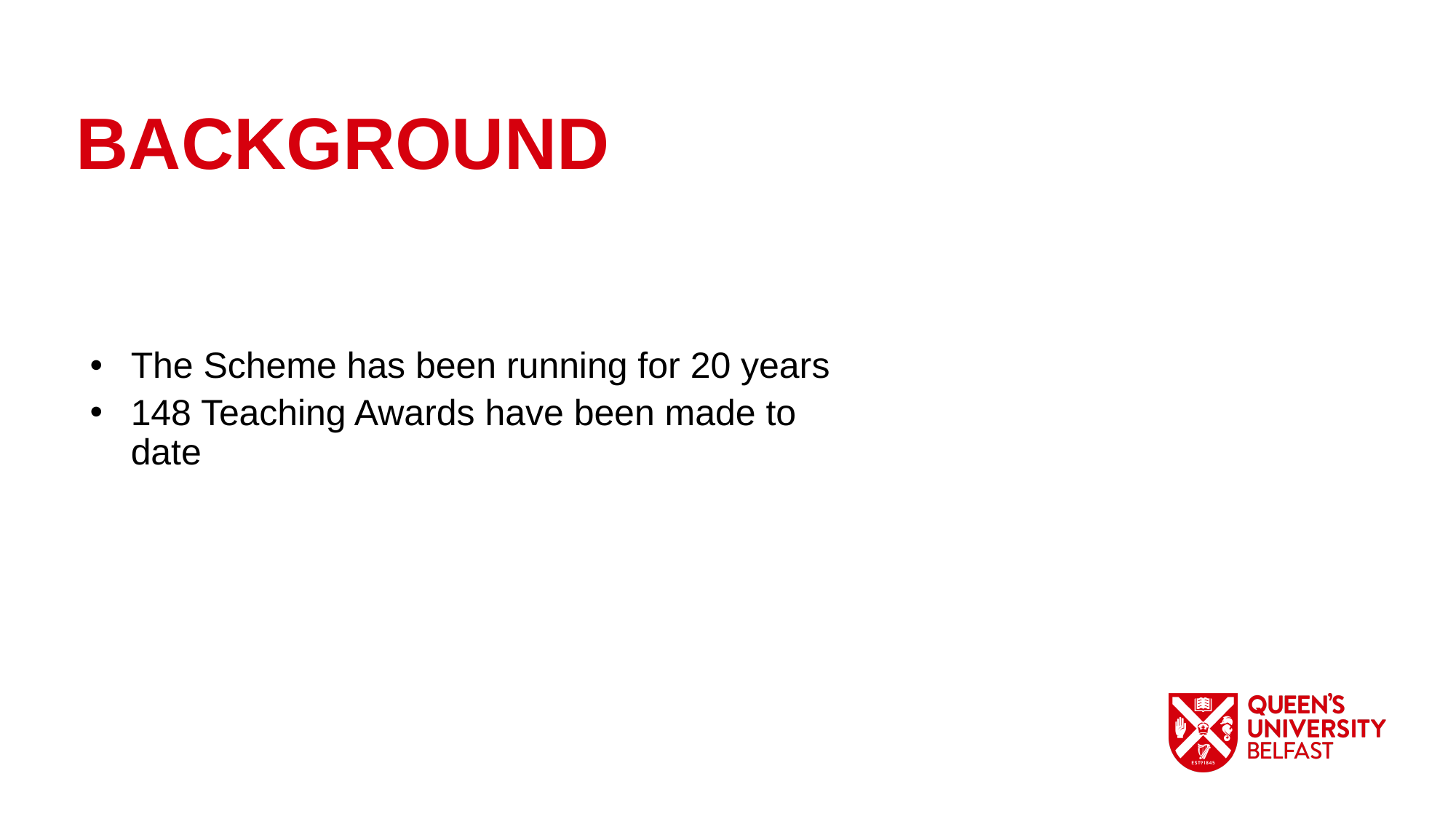

BACKGROUND

The Scheme has been running for 20 years
148 Teaching Awards have been made to date